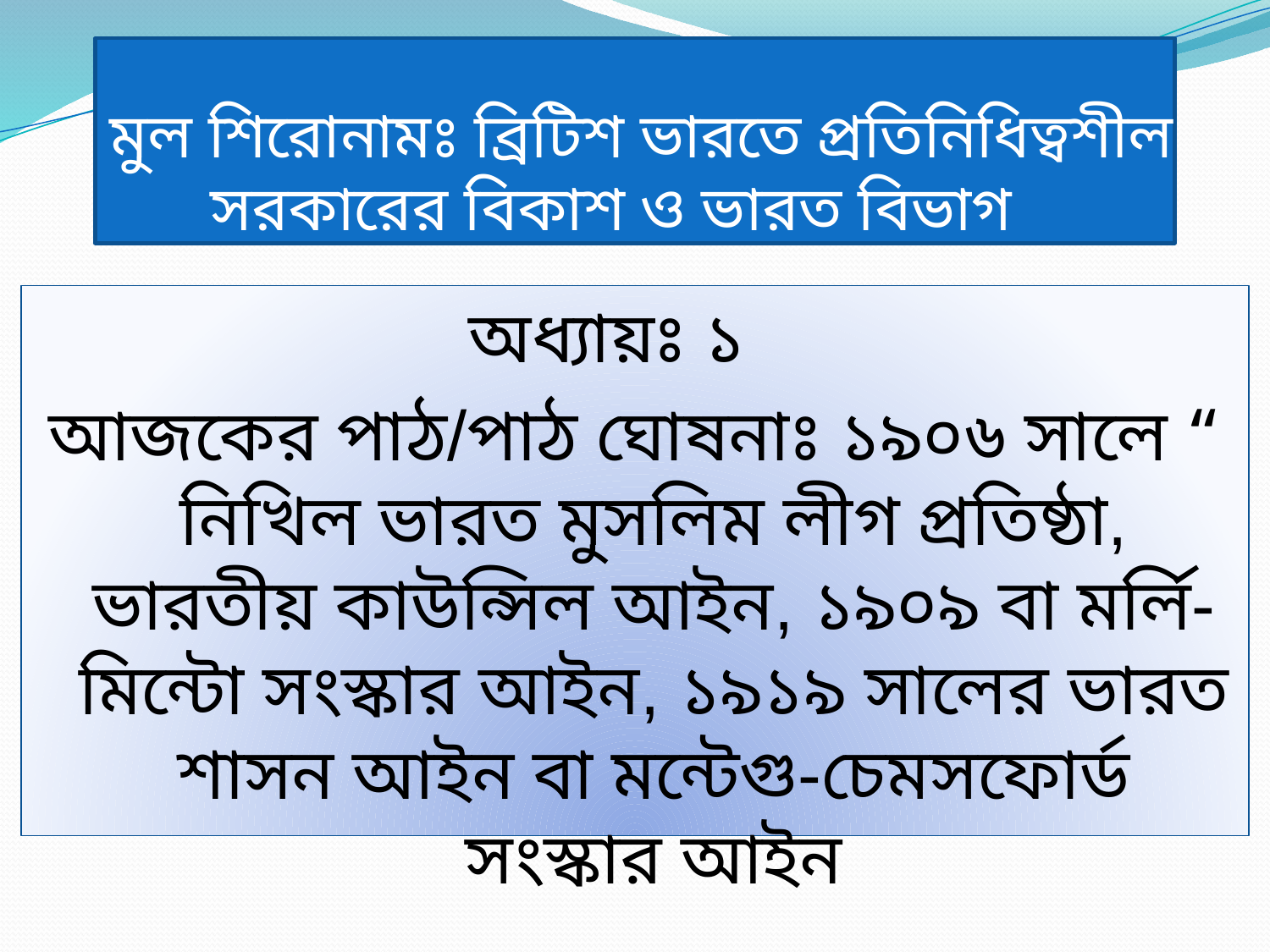

# মুল শিরোনামঃ ব্রিটিশ ভারতে প্রতিনিধিত্বশীল সরকারের বিকাশ ও ভারত বিভাগ
অধ্যায়ঃ ১
আজকের পাঠ/পাঠ ঘোষনাঃ ১৯০৬ সালে “ নিখিল ভারত মুসলিম লীগ প্রতিষ্ঠা, ভারতীয় কাউন্সিল আইন, ১৯০৯ বা মর্লি-মিন্টো সংস্কার আইন, ১৯১৯ সালের ভারত শাসন আইন বা মন্টেগু-চেমসফোর্ড সংস্কার আইন